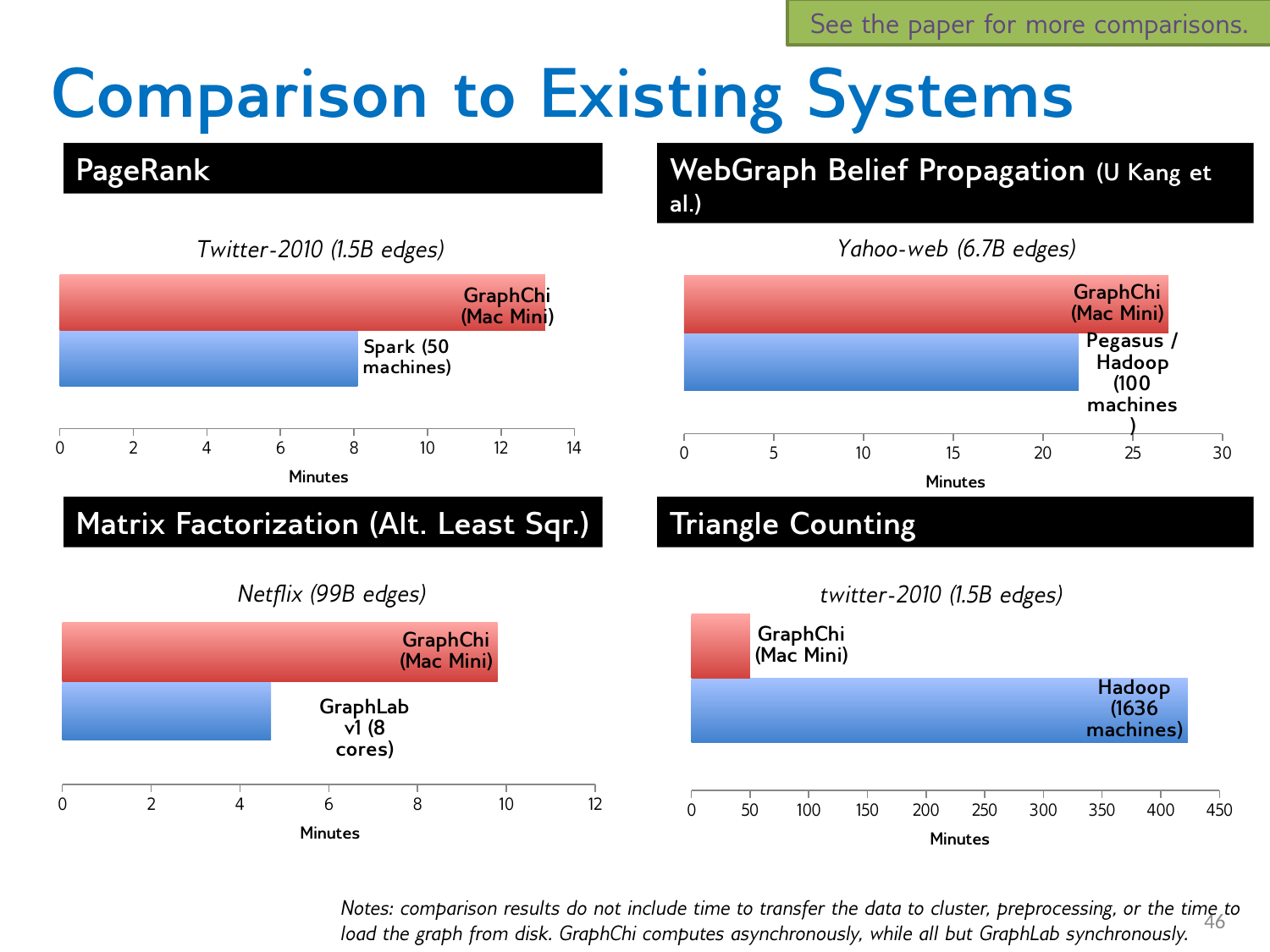

See the paper for more comparisons.
# Comparison to Existing Systems
PageRank
WebGraph Belief Propagation (U Kang et al.)

### Chart: Twitter-2010 (1.5B edges)

| Category | Spark (50 machines) | GraphChi (Mac Mini) |
|---|---|---|
| Twitter-2010 (1.5B) | 8.1 | 13.2 |

### Chart: Yahoo-web (6.7B edges)

| Category | Pegasus / Hadoop (100 machines) | GraphChi (Mac Mini) |
|---|---|---|
| Yahoo-web (6.7B) | 22.0 | 27.0 |
Matrix Factorization (Alt. Least Sqr.)
Triangle Counting

### Chart: twitter-2010 (1.5B edges)

| Category | Hadoop (1636 machines) | GraphChi (Mac Mini) |
|---|---|---|
| Twitter-2010 (1.5B) | 423.0 | 50.0 |

### Chart: Netflix (99B edges)

| Category | GraphLab v1 (8 cores) | GraphChi (Mac Mini) |
|---|---|---|
| Netflix (100M) | 4.7 | 9.8 |
Notes: comparison results do not include time to transfer the data to cluster, preprocessing, or the time to load the graph from disk. GraphChi computes asynchronously, while all but GraphLab synchronously.
46